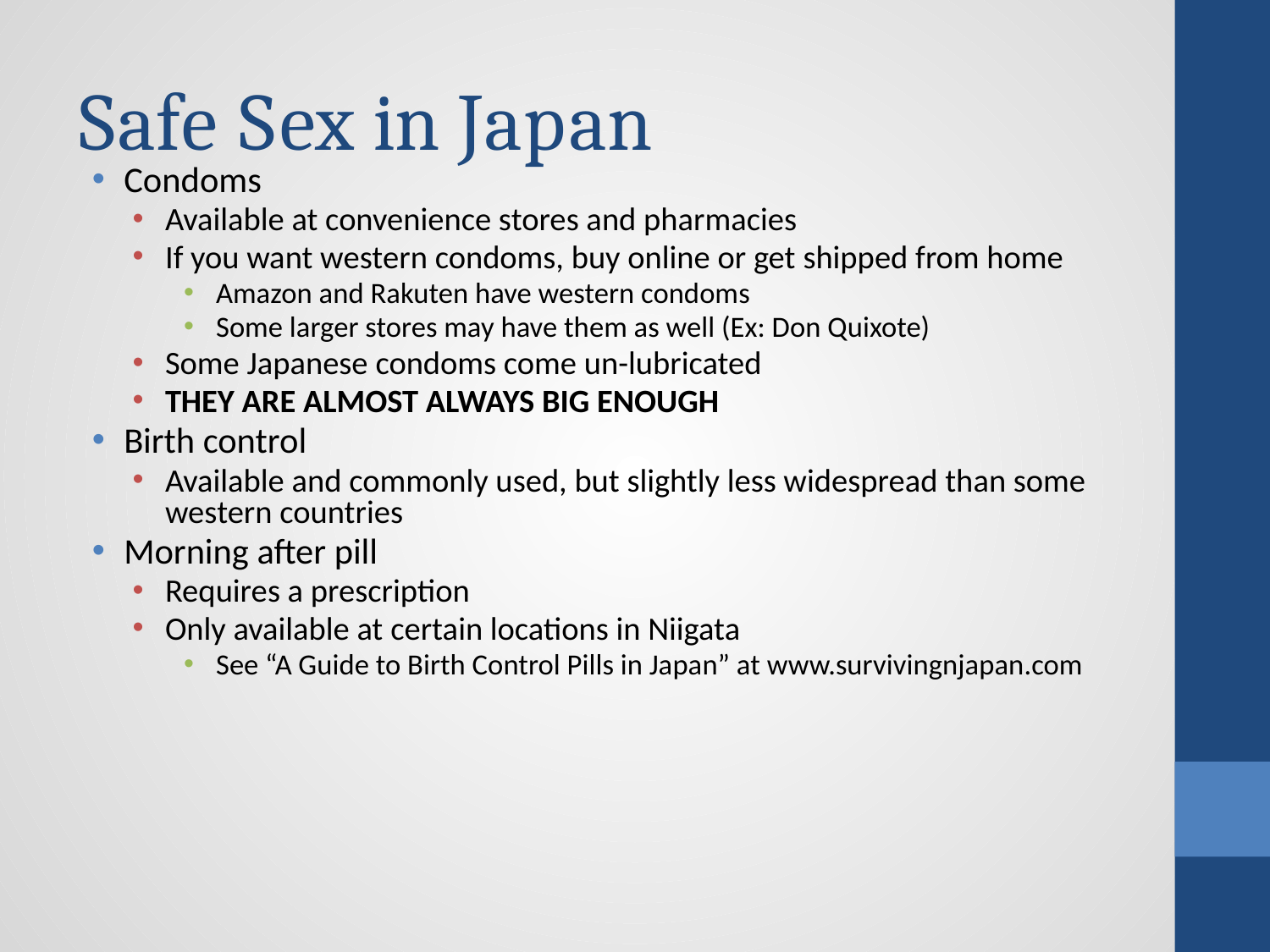

# Safe Sex in Japan
Condoms
Available at convenience stores and pharmacies
If you want western condoms, buy online or get shipped from home
Amazon and Rakuten have western condoms
Some larger stores may have them as well (Ex: Don Quixote)
Some Japanese condoms come un-lubricated
THEY ARE ALMOST ALWAYS BIG ENOUGH
Birth control
Available and commonly used, but slightly less widespread than some western countries
Morning after pill
Requires a prescription
Only available at certain locations in Niigata
See “A Guide to Birth Control Pills in Japan” at www.survivingnjapan.com